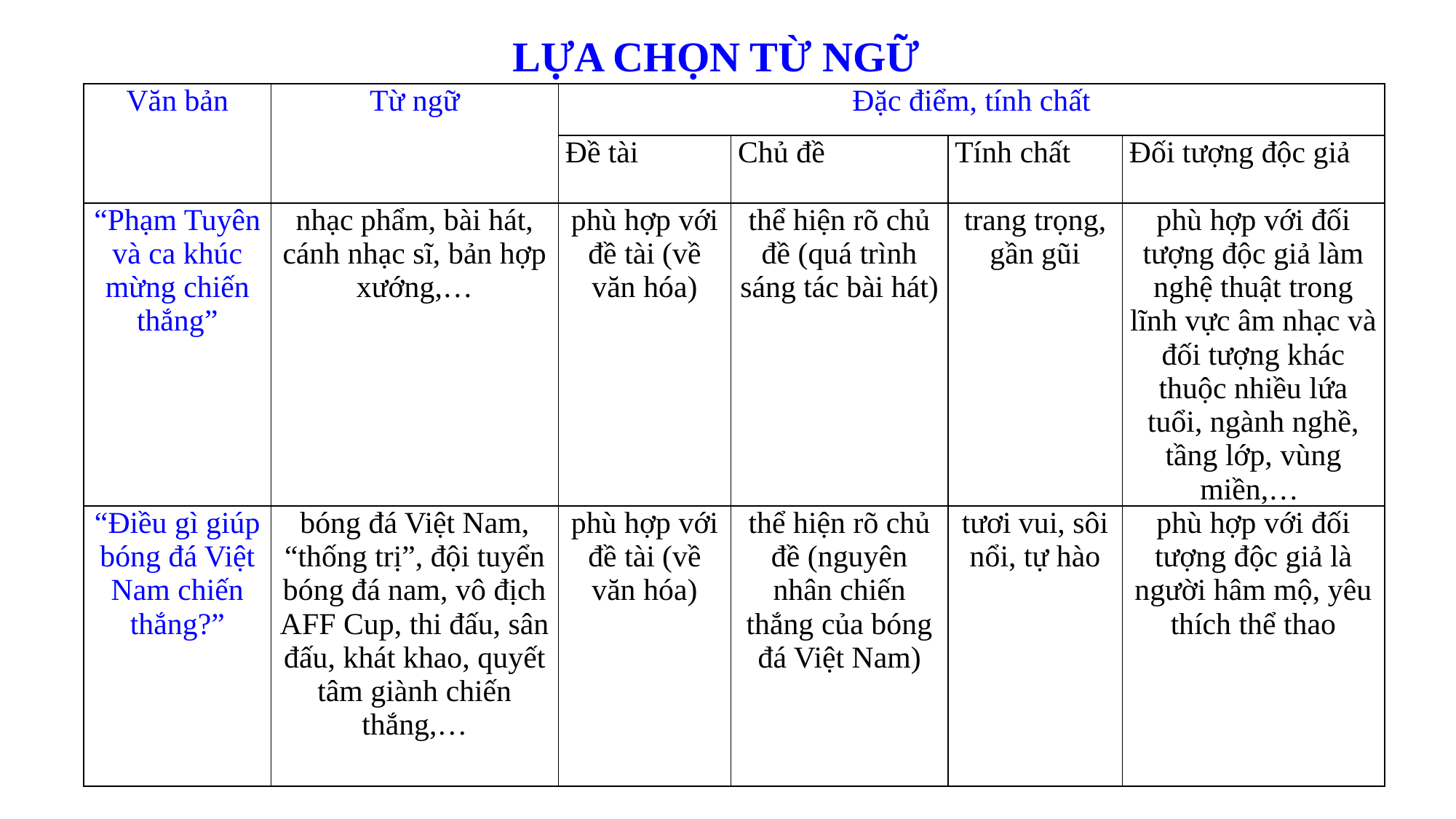

LỰA CHỌN TỪ NGỮ
| Văn bản | Từ ngữ | Đặc điểm, tính chất |  |  |  |
| --- | --- | --- | --- | --- | --- |
|  |  | Đề tài | Chủ đề | Tính chất | Đối tượng độc giả |
| “Phạm Tuyên và ca khúc mừng chiến thắng” | nhạc phẩm, bài hát, cánh nhạc sĩ, bản hợp xướng,… | phù hợp với đề tài (về văn hóa) | thể hiện rõ chủ đề (quá trình sáng tác bài hát) | trang trọng, gần gũi | phù hợp với đối tượng độc giả làm nghệ thuật trong lĩnh vực âm nhạc và đối tượng khác thuộc nhiều lứa tuổi, ngành nghề, tầng lớp, vùng miền,… |
| “Điều gì giúp bóng đá Việt Nam chiến thắng?” | bóng đá Việt Nam, “thống trị”, đội tuyển bóng đá nam, vô địch AFF Cup, thi đấu, sân đấu, khát khao, quyết tâm giành chiến thắng,… | phù hợp với đề tài (về văn hóa) | thể hiện rõ chủ đề (nguyên nhân chiến thắng của bóng đá Việt Nam) | tươi vui, sôi nổi, tự hào | phù hợp với đối tượng độc giả là người hâm mộ, yêu thích thể thao |